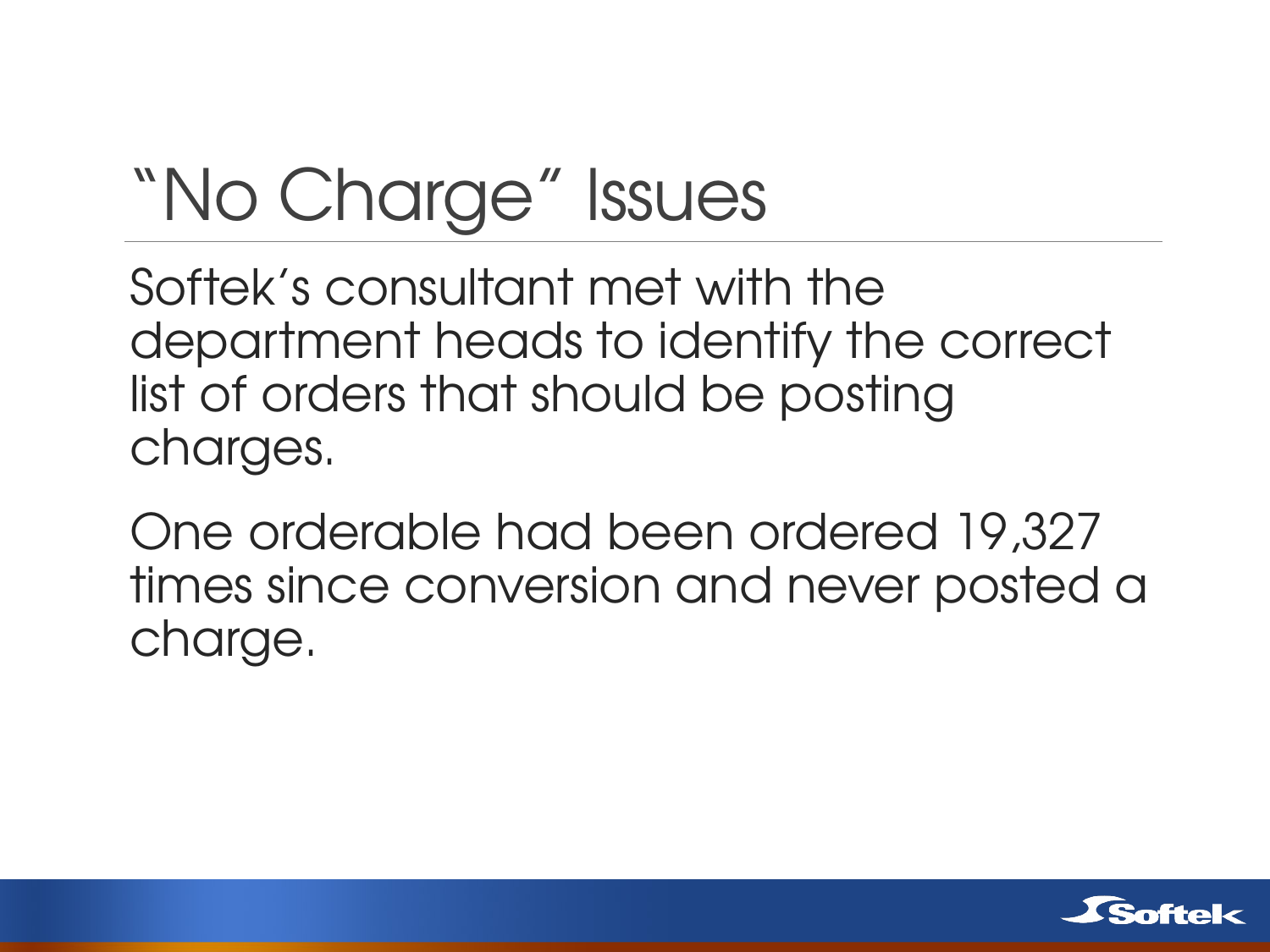

# “No Charge” Issues
Softek’s consultant met with the department heads to identify the correct list of orders that should be posting charges.
One orderable had been ordered 19,327 times since conversion and never posted a charge.